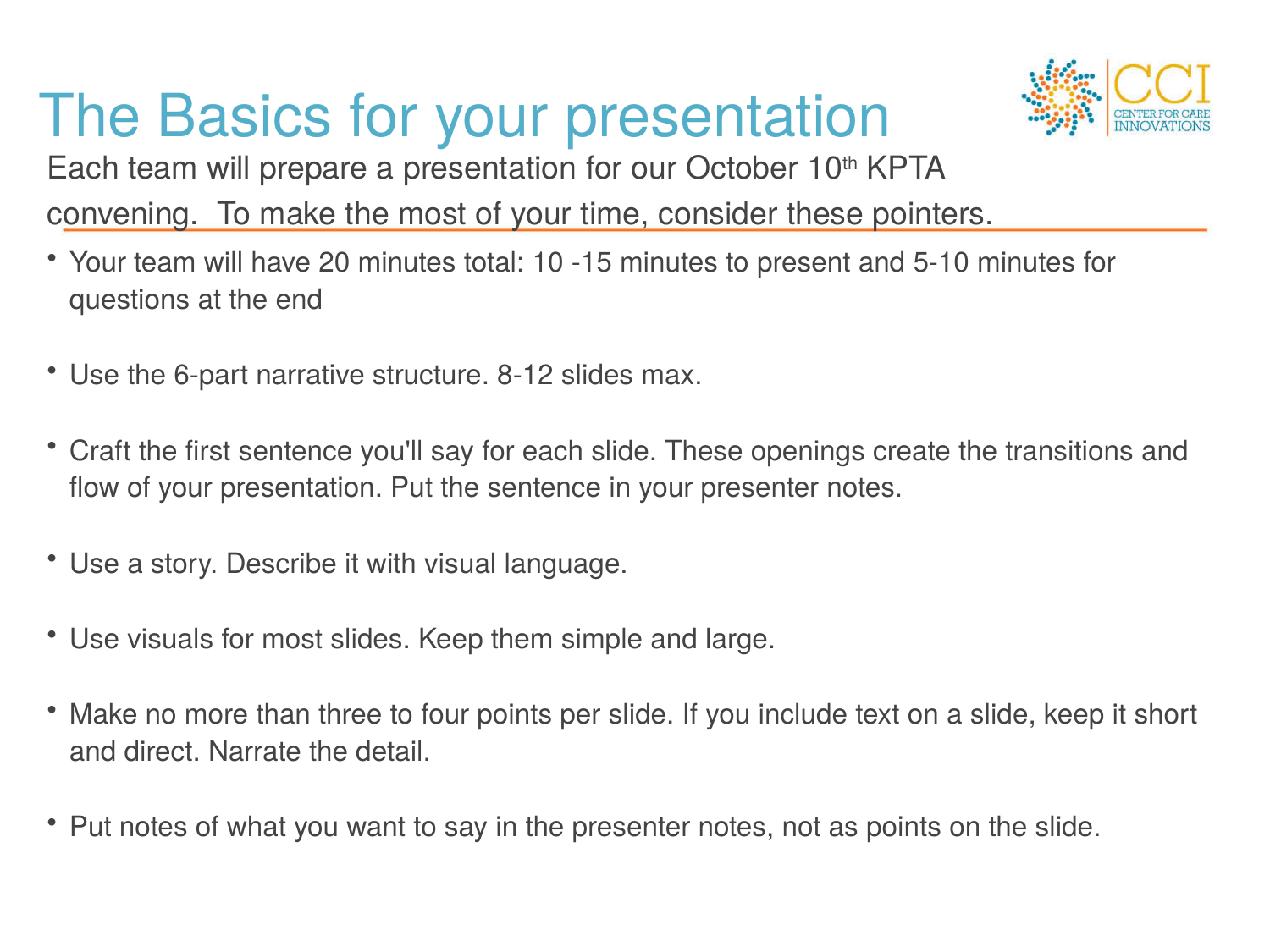

The Basics for your presentation
Each team will prepare a presentation for our October 10th KPTA convening.  To make the most of your time, consider these pointers.
Your team will have 20 minutes total: 10 -15 minutes to present and 5-10 minutes for questions at the end
Use the 6-part narrative structure. 8-12 slides max.
Craft the first sentence you'll say for each slide. These openings create the transitions and flow of your presentation. Put the sentence in your presenter notes.
Use a story. Describe it with visual language.
Use visuals for most slides. Keep them simple and large.
Make no more than three to four points per slide. If you include text on a slide, keep it short and direct. Narrate the detail.
Put notes of what you want to say in the presenter notes, not as points on the slide.